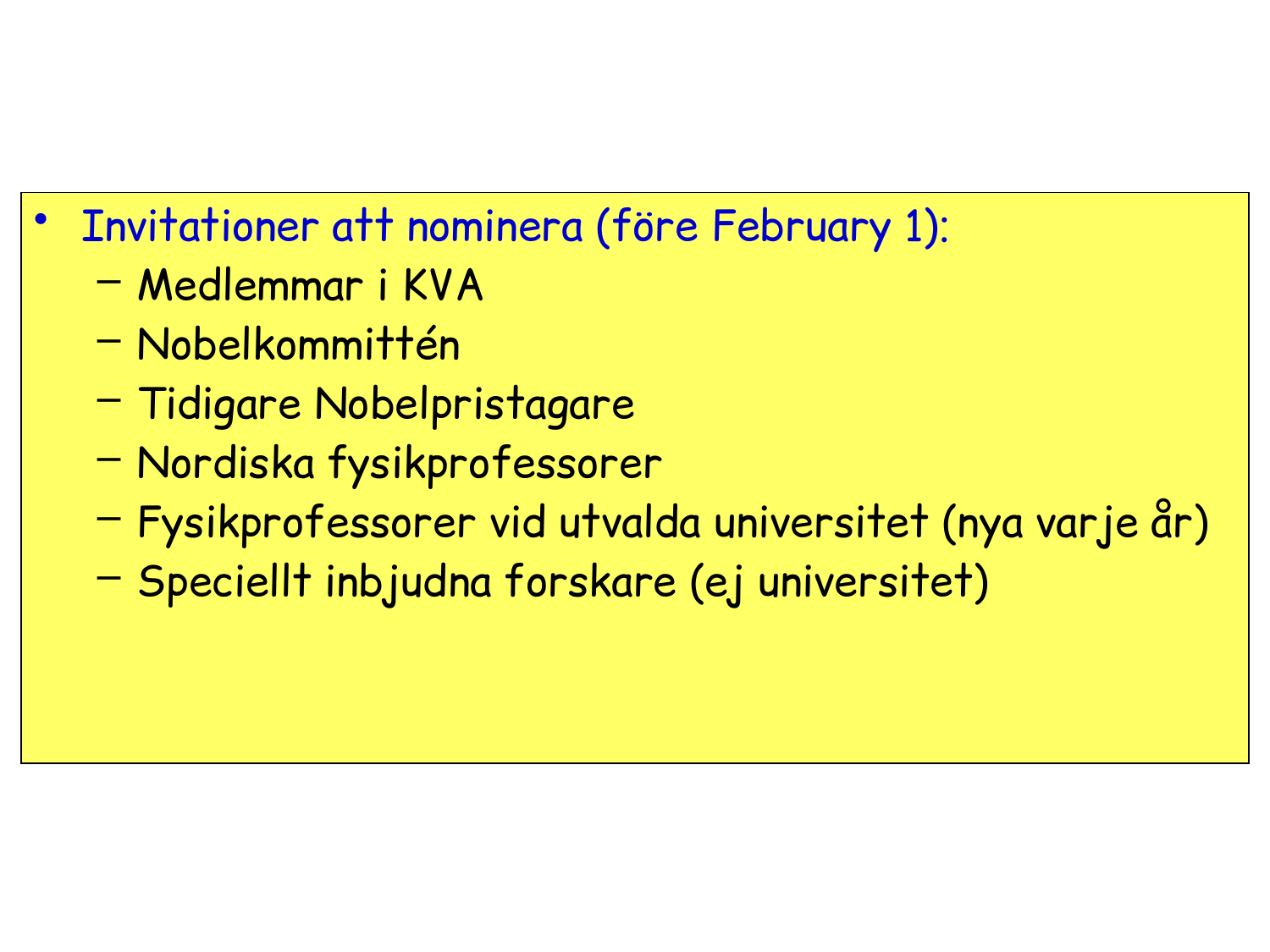

Invitationer att nominera (före February 1):
Medlemmar i KVA
Nobelkommittén
Tidigare Nobelpristagare
Nordiska fysikprofessorer
Fysikprofessorer vid utvalda universitet (nya varje år)
Speciellt inbjudna forskare (ej universitet)